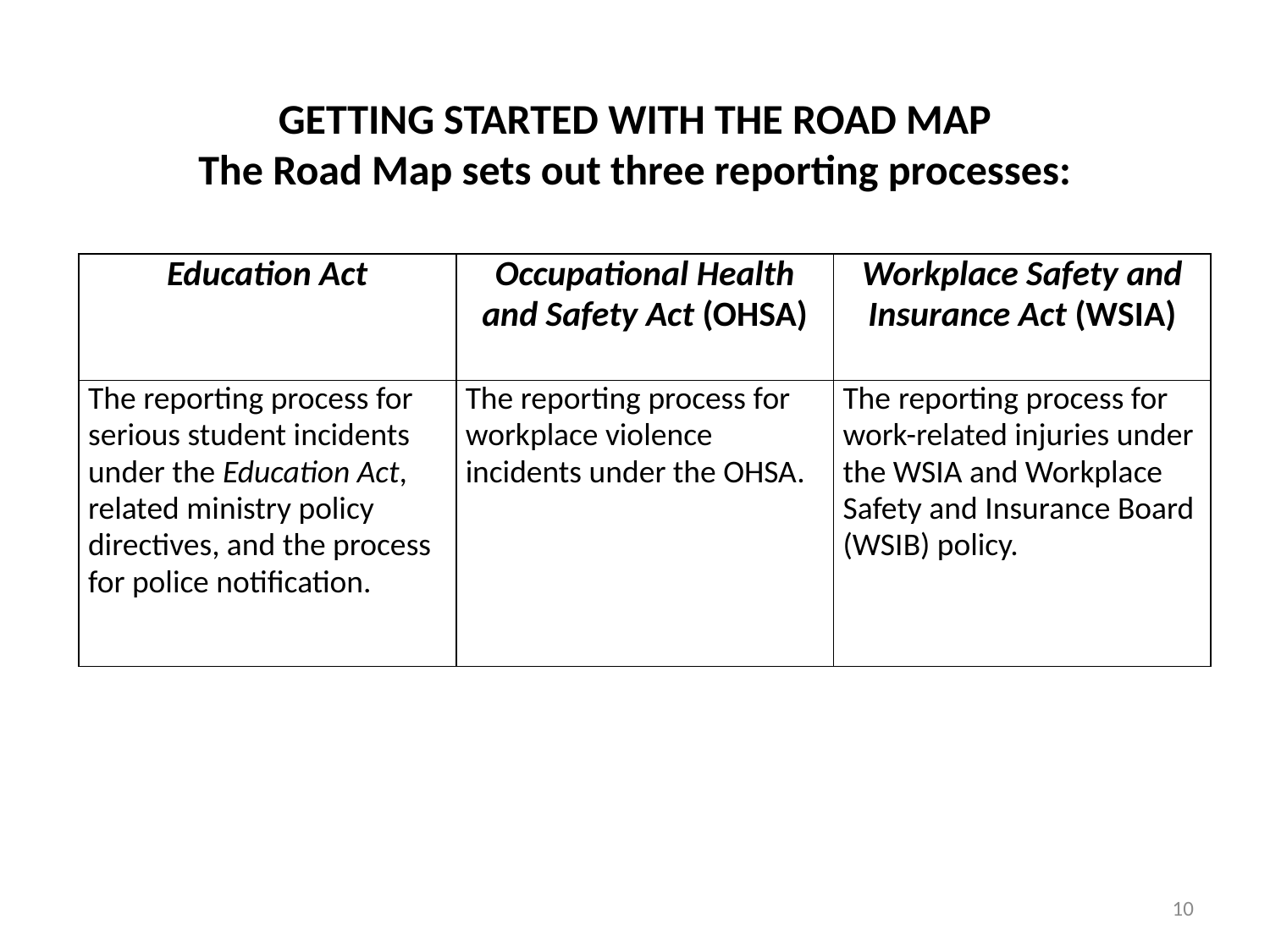

# GETTING STARTED WITH THE ROAD MAP The Road Map sets out three reporting processes:
| Education Act | Occupational Health and Safety Act (OHSA) | Workplace Safety and Insurance Act (WSIA) |
| --- | --- | --- |
| The reporting process for serious student incidents under the Education Act, related ministry policy directives, and the process for police notification. | The reporting process for workplace violence incidents under the OHSA. | The reporting process for work-related injuries under the WSIA and Workplace Safety and Insurance Board (WSIB) policy. |
10